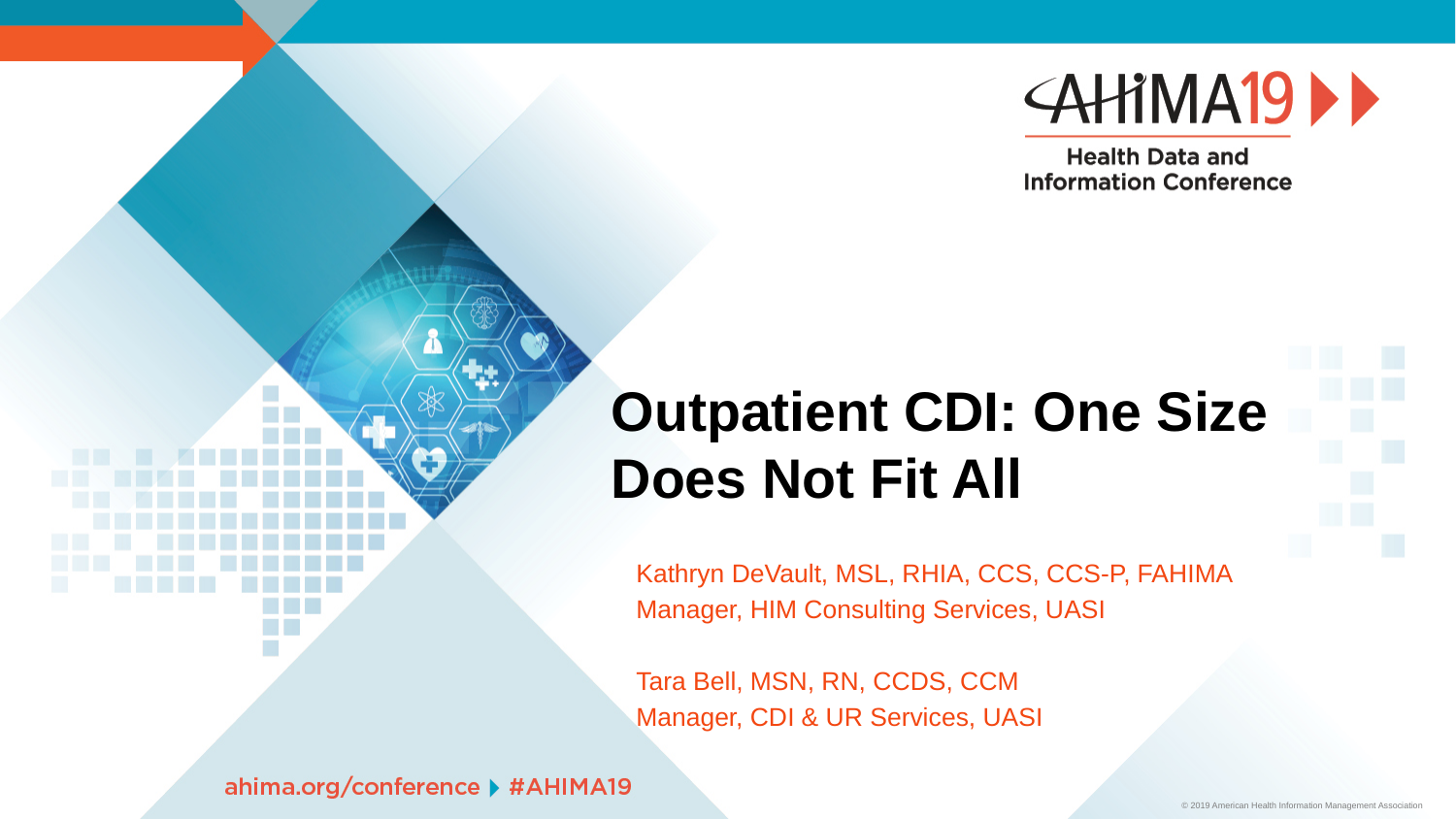

# Outpatient CDI: One Size Does Not Fit All
Kathryn DeVault, MSL, RHIA, CCS, CCS-P, FAHIMA
Manager, HIM Consulting Services, UASI

Tara Bell, MSN, RN, CCDS, CCM
Manager, CDI & UR Services, UASI